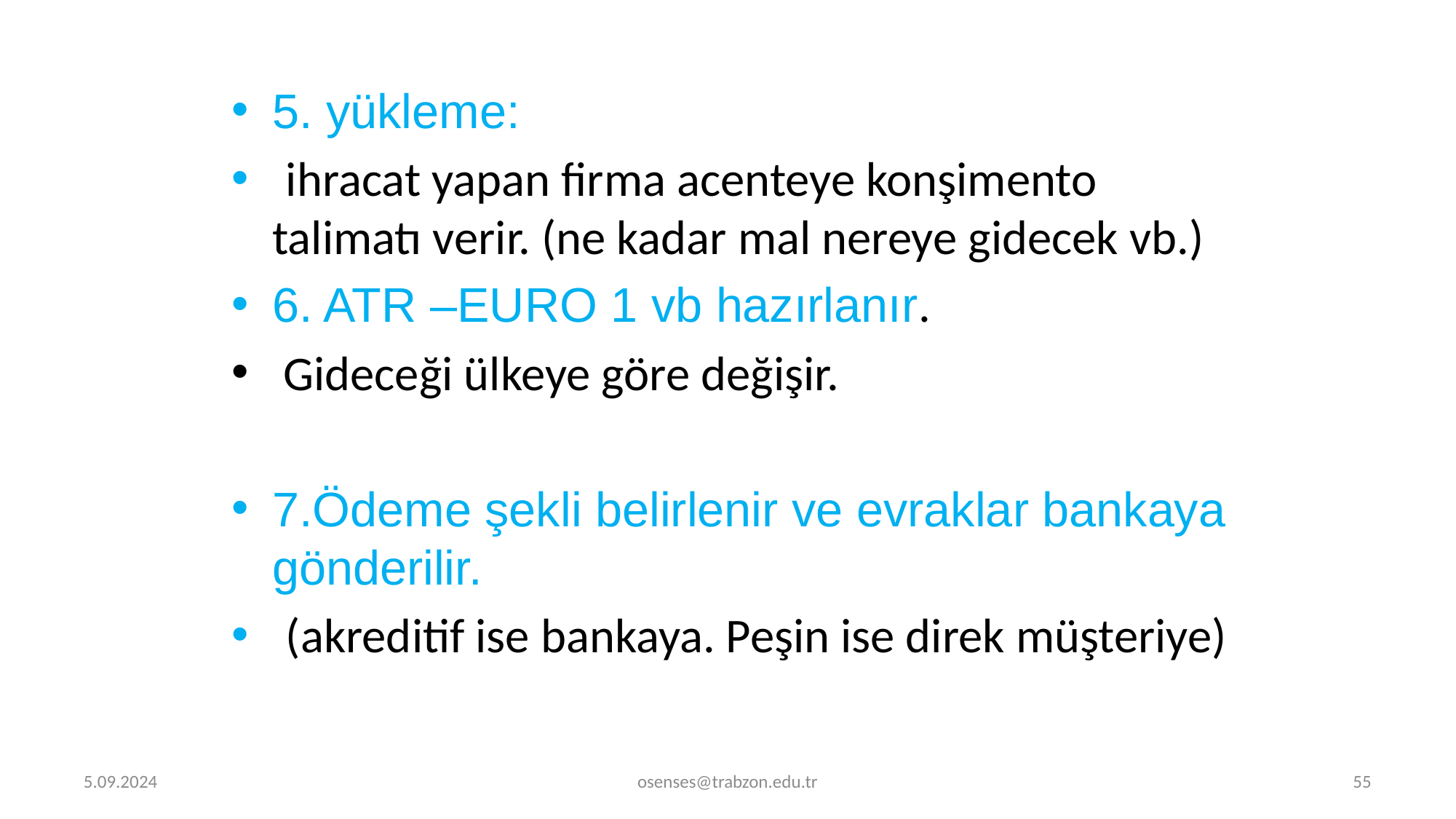

5. yükleme:
 ihracat yapan firma acenteye konşimento talimatı verir. (ne kadar mal nereye gidecek vb.)
6. ATR –EURO 1 vb hazırlanır.
 Gideceği ülkeye göre değişir.

7.Ödeme şekli belirlenir ve evraklar bankaya gönderilir.
 (akreditif ise bankaya. Peşin ise direk müşteriye)
5.09.2024
osenses@trabzon.edu.tr
55